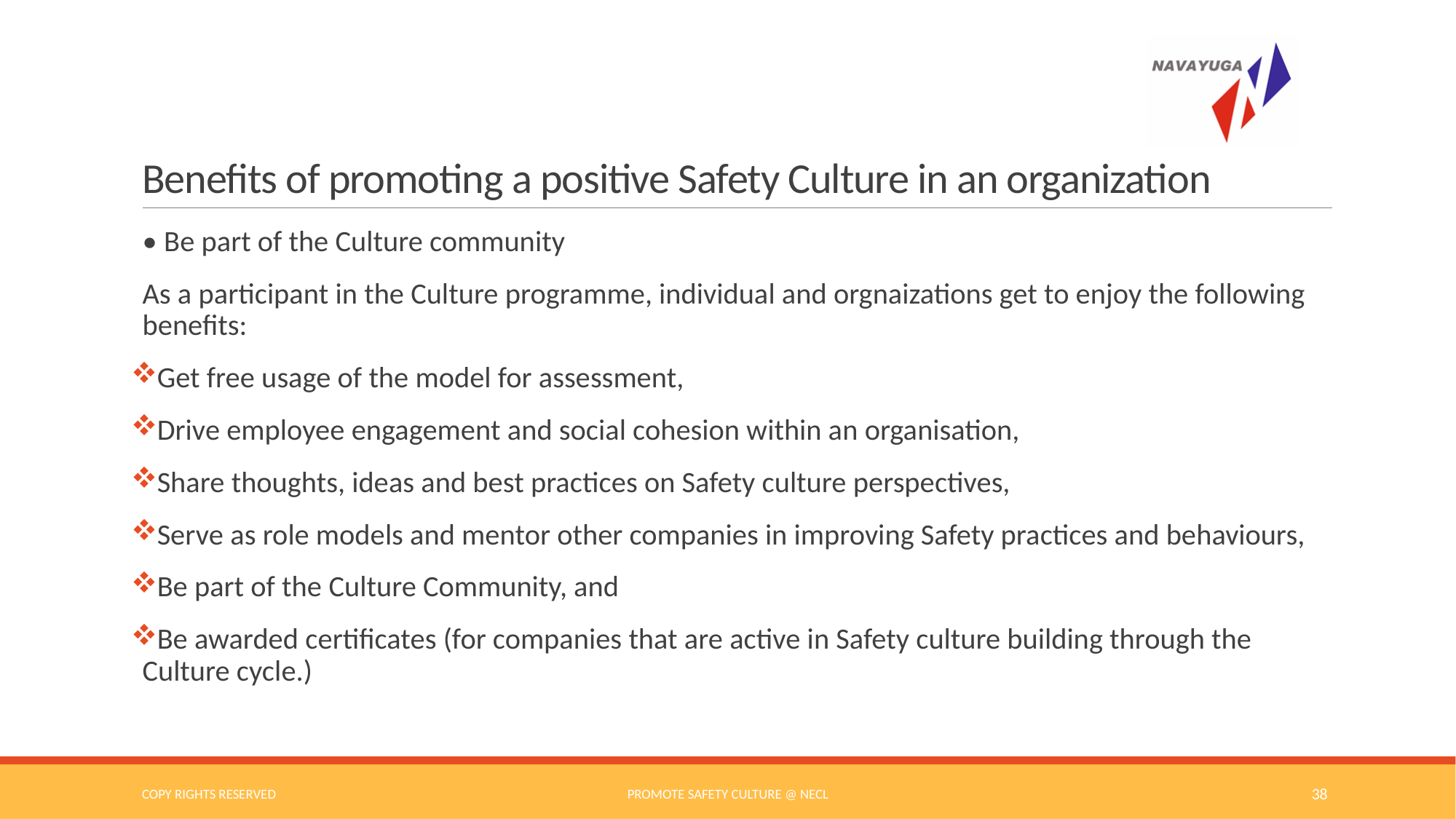

# Benefits of promoting a positive Safety Culture in an organization
• Be part of the Culture community
As a participant in the Culture programme, individual and orgnaizations get to enjoy the following benefits:
Get free usage of the model for assessment,
Drive employee engagement and social cohesion within an organisation,
Share thoughts, ideas and best practices on Safety culture perspectives,
Serve as role models and mentor other companies in improving Safety practices and behaviours,
Be part of the Culture Community, and
Be awarded certificates (for companies that are active in Safety culture building through the Culture cycle.)

COPY RIGHTS RESERVED
Promote Safety Culture @ NECL
38